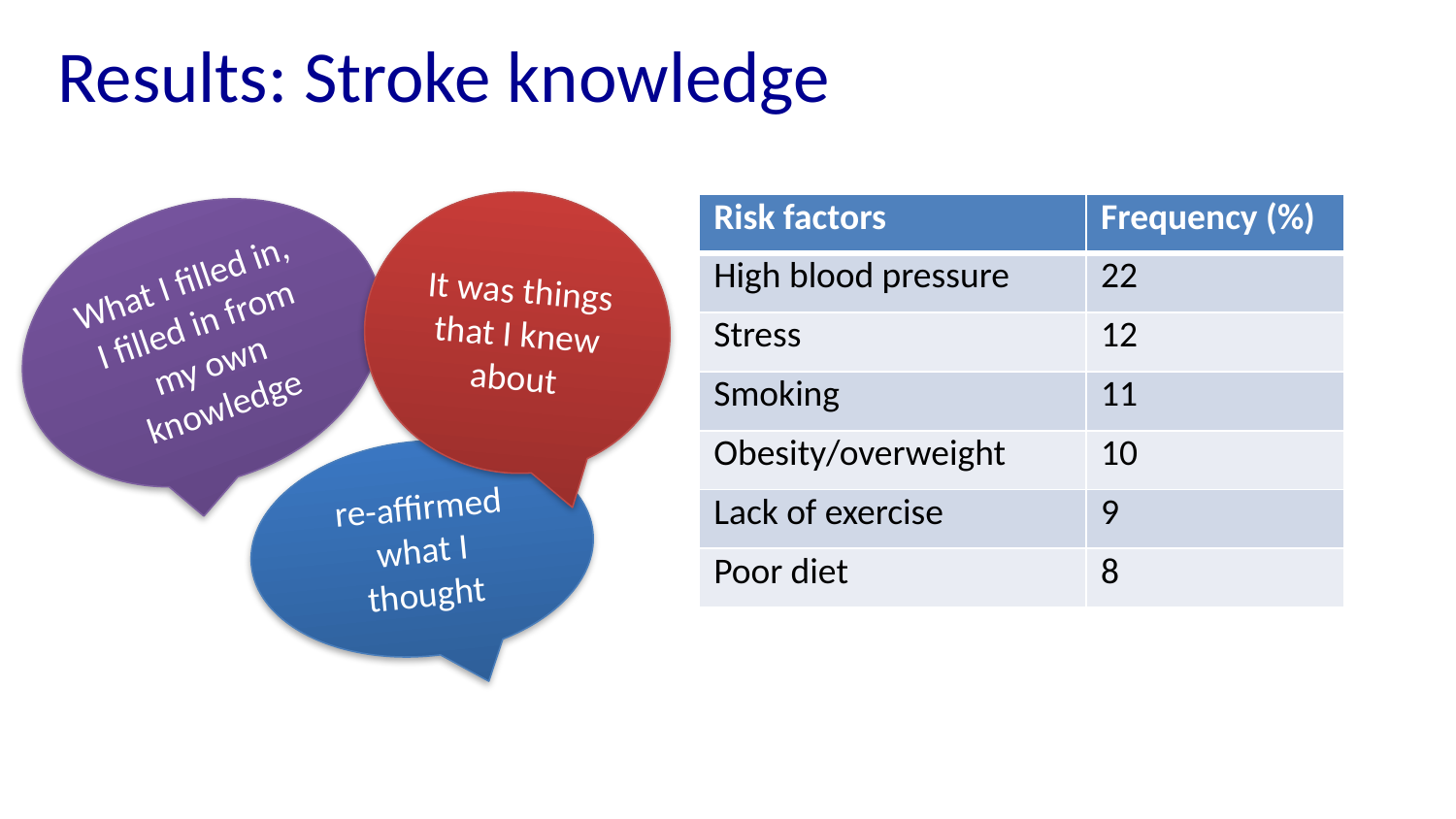

Results: Stroke knowledge
It was things that I knew about
| Risk factors | Frequency (%) |
| --- | --- |
| High blood pressure | 22 |
| Stress | 12 |
| Smoking | 11 |
| Obesity/overweight | 10 |
| Lack of exercise | 9 |
| Poor diet | 8 |
What I filled in, I filled in from my own knowledge
re-affirmed what I thought